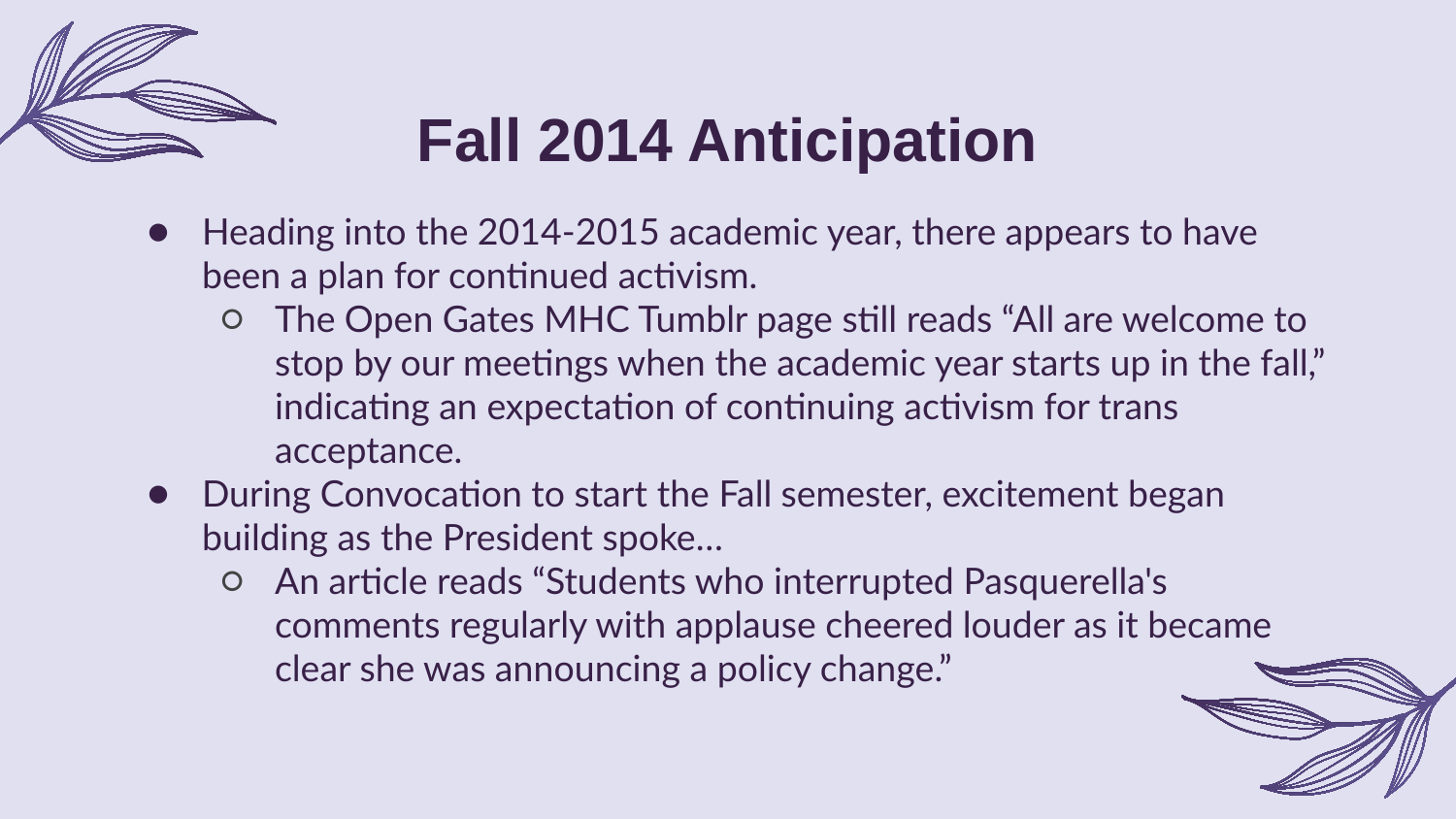

# Fall 2014 Anticipation
Heading into the 2014-2015 academic year, there appears to have been a plan for continued activism.
The Open Gates MHC Tumblr page still reads “All are welcome to stop by our meetings when the academic year starts up in the fall,” indicating an expectation of continuing activism for trans acceptance.
During Convocation to start the Fall semester, excitement began building as the President spoke…
An article reads “Students who interrupted Pasquerella's comments regularly with applause cheered louder as it became clear she was announcing a policy change.”